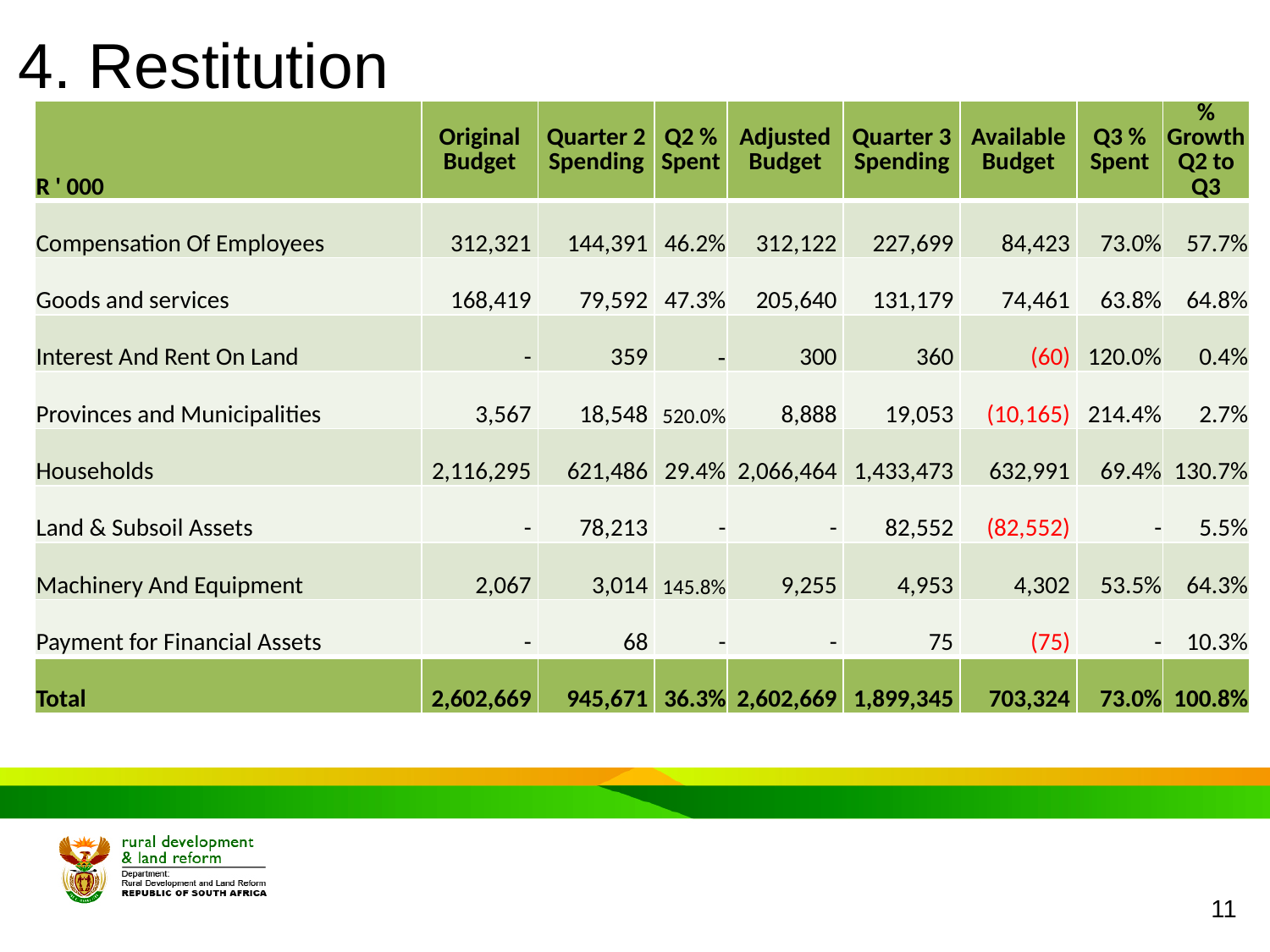

# 4. Restitution
| R ' 000 | Original Budget | Quarter 2 Spending | Q2 % Spent | Adjusted Budget | Quarter 3 Spending | Available Budget | Q3 % Spent | % Growth Q2 to Q3 |
| --- | --- | --- | --- | --- | --- | --- | --- | --- |
| Compensation Of Employees | 312,321 | 144,391 | 46.2% | 312,122 | 227,699 | 84,423 | 73.0% | 57.7% |
| Goods and services | 168,419 | 79,592 | 47.3% | 205,640 | 131,179 | 74,461 | 63.8% | 64.8% |
| Interest And Rent On Land | - | 359 | - | 300 | 360 | (60) | 120.0% | 0.4% |
| Provinces and Municipalities | 3,567 | 18,548 | 520.0% | 8,888 | 19,053 | (10,165) | 214.4% | 2.7% |
| Households | 2,116,295 | 621,486 | 29.4% | 2,066,464 | 1,433,473 | 632,991 | 69.4% | 130.7% |
| Land & Subsoil Assets | - | 78,213 | - | - | 82,552 | (82,552) | - | 5.5% |
| Machinery And Equipment | 2,067 | 3,014 | 145.8% | 9,255 | 4,953 | 4,302 | 53.5% | 64.3% |
| Payment for Financial Assets | - | 68 | - | - | 75 | (75) | - | 10.3% |
| Total | 2,602,669 | 945,671 | 36.3% | 2,602,669 | 1,899,345 | 703,324 | 73.0% | 100.8% |

11